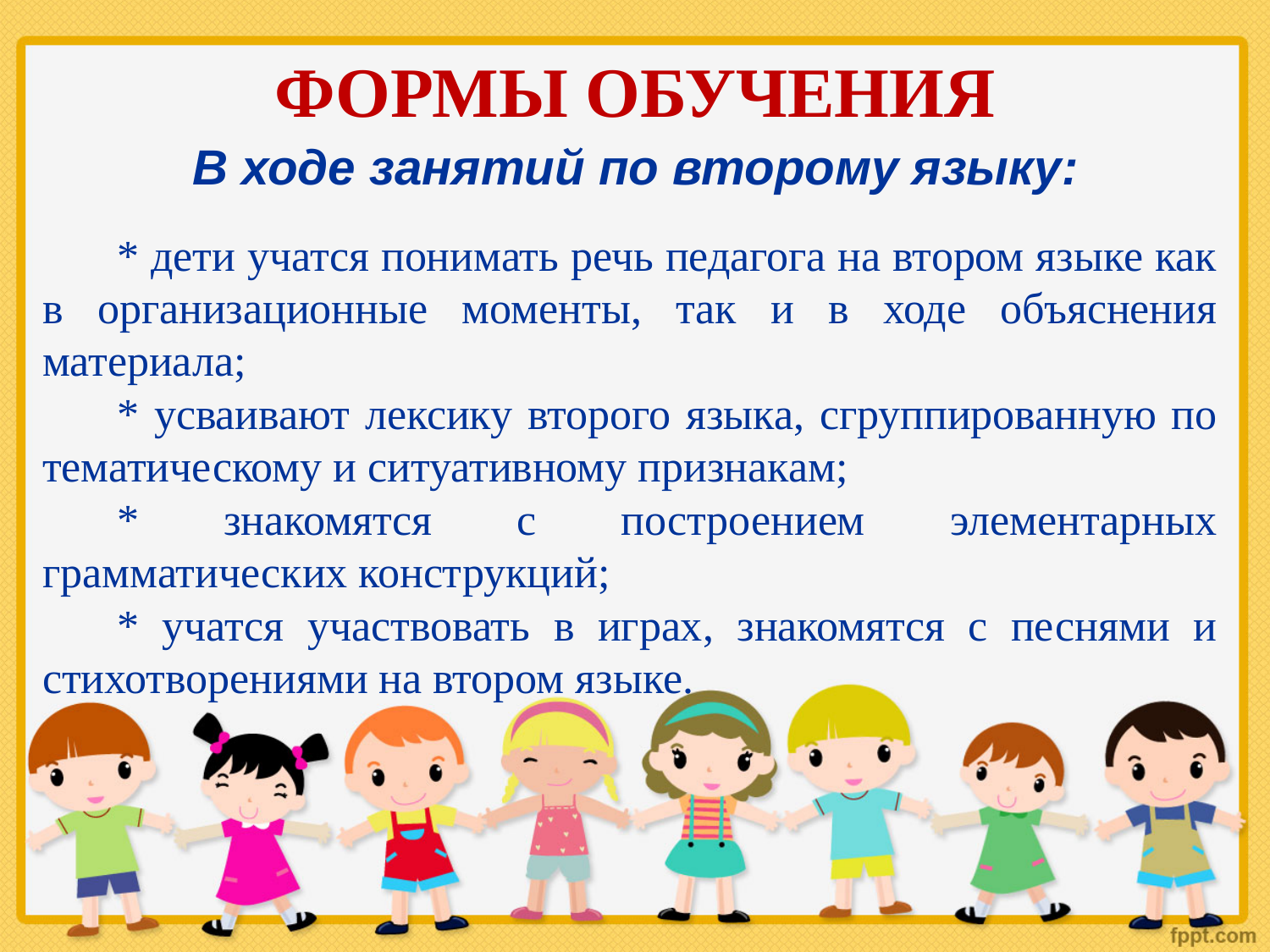

ФОРМЫ ОБУЧЕНИЯ
В ходе занятий по второму языку:
* дети учатся понимать речь педагога на втором языке как в организационные моменты, так и в ходе объяснения материала;
* усваивают лексику второго языка, сгруппированную по тематическому и ситуативному признакам;
* знакомятся с построением элементарных грамматических конструкций;
* учатся участвовать в играх, знакомятся с песнями и стихотворениями на втором языке.